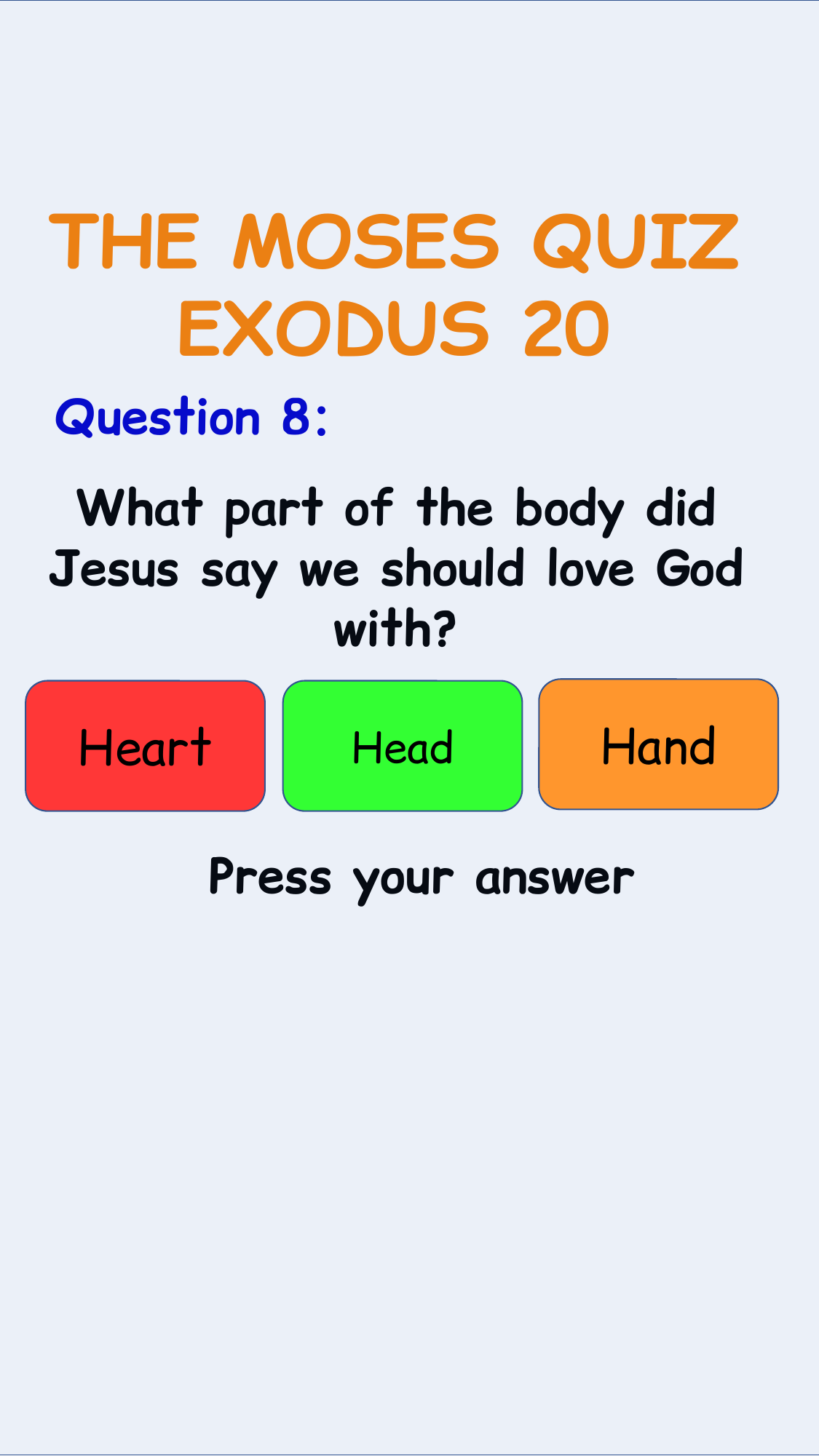

Question 8:
What part of the body did Jesus say we should love God with?
Hand
Heart
Head
Press your answer